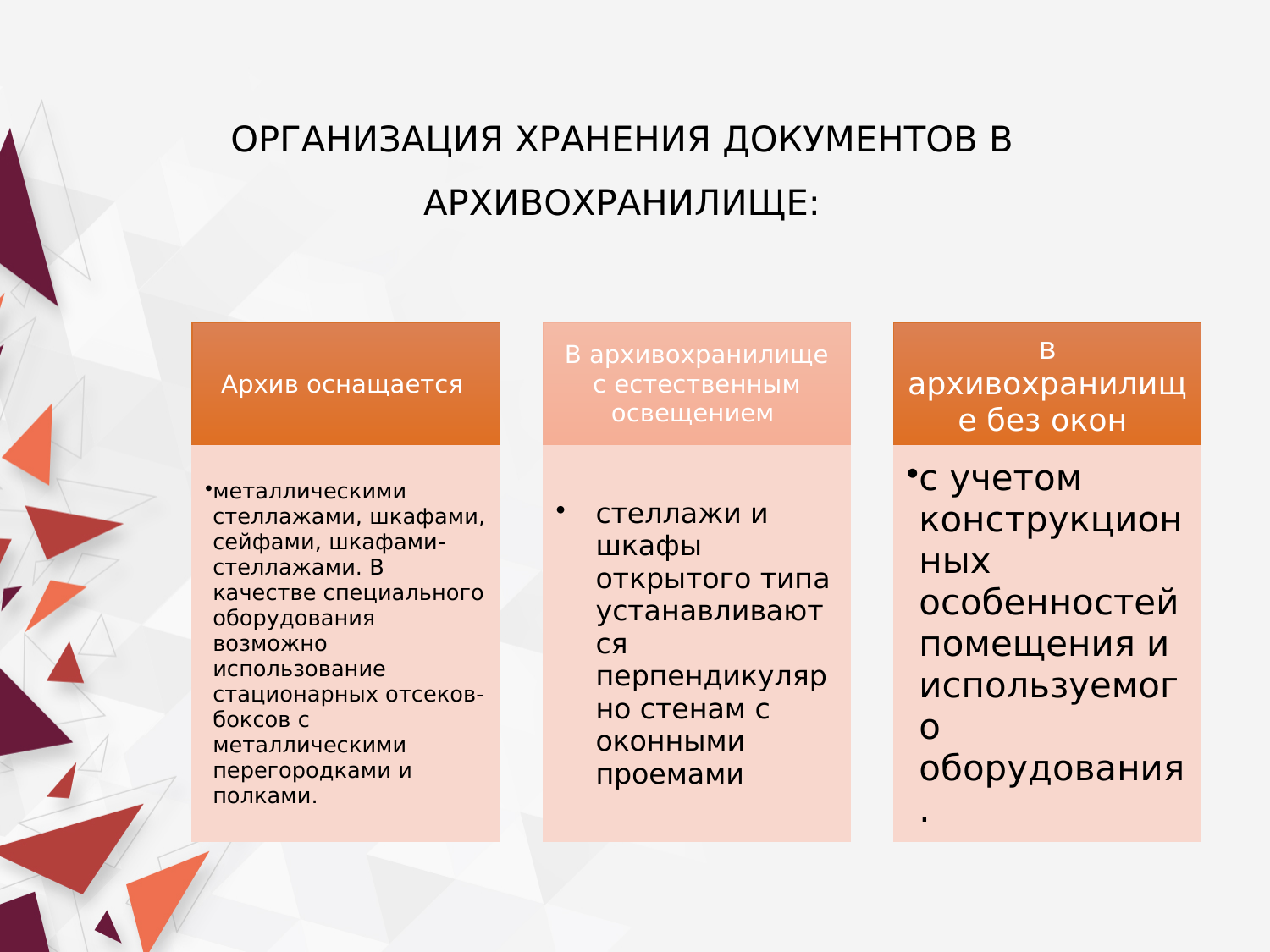

ОРГАНИЗАЦИЯ ХРАНЕНИЯ ДОКУМЕНТОВ В АРХИВОХРАНИЛИЩЕ:
Архив оснащается
металлическими стеллажами, шкафами, сейфами, шкафами-стеллажами. В качестве специального оборудования возможно использование стационарных отсеков-боксов с металлическими перегородками и полками.
В архивохранилище с естественным освещением
стеллажи и шкафы открытого типа устанавливаются перпендикулярно стенам с оконными проемами
в архивохранилище без окон
с учетом конструкционных особенностей помещения и используемого оборудования.